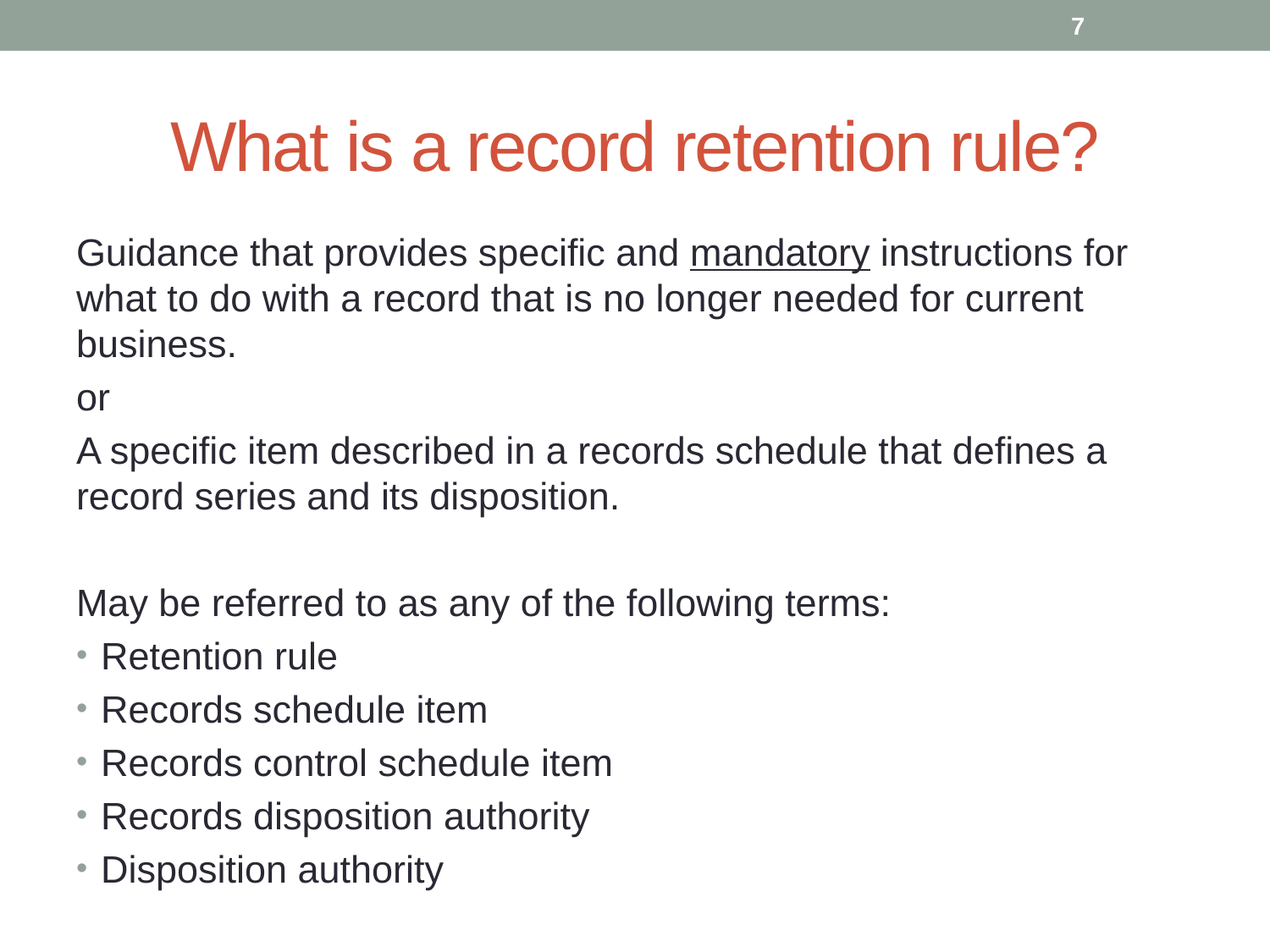

7
# What is a record retention rule?
Guidance that provides specific and mandatory instructions for   what to do with a record that is no longer needed for current         business.
or
A specific item described in a records schedule that defines a record series and its disposition.

May be referred to as any of the following terms:
Retention rule
Records schedule item
Records control schedule item
Records disposition authority
Disposition authority